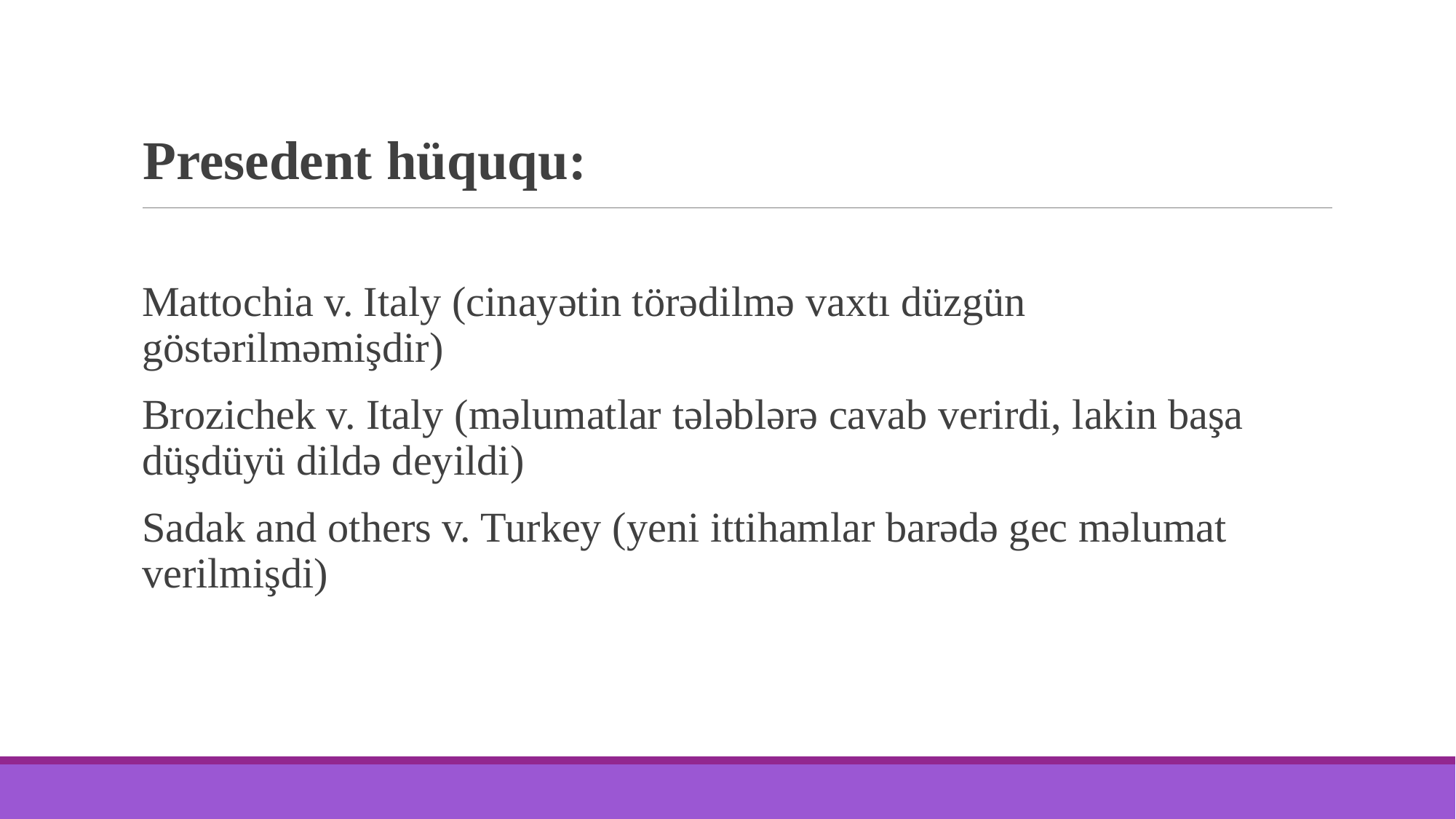

Presedent hüququ:

Mattochia v. Italy (cinayətin törədilmə vaxtı düzgün göstərilməmişdir)
Brozichek v. Italy (məlumatlar tələblərə cavab verirdi, lakin başa düşdüyü dildə deyildi)
Sadak and others v. Turkey (yeni ittihamlar barədə gec məlumat verilmişdi)